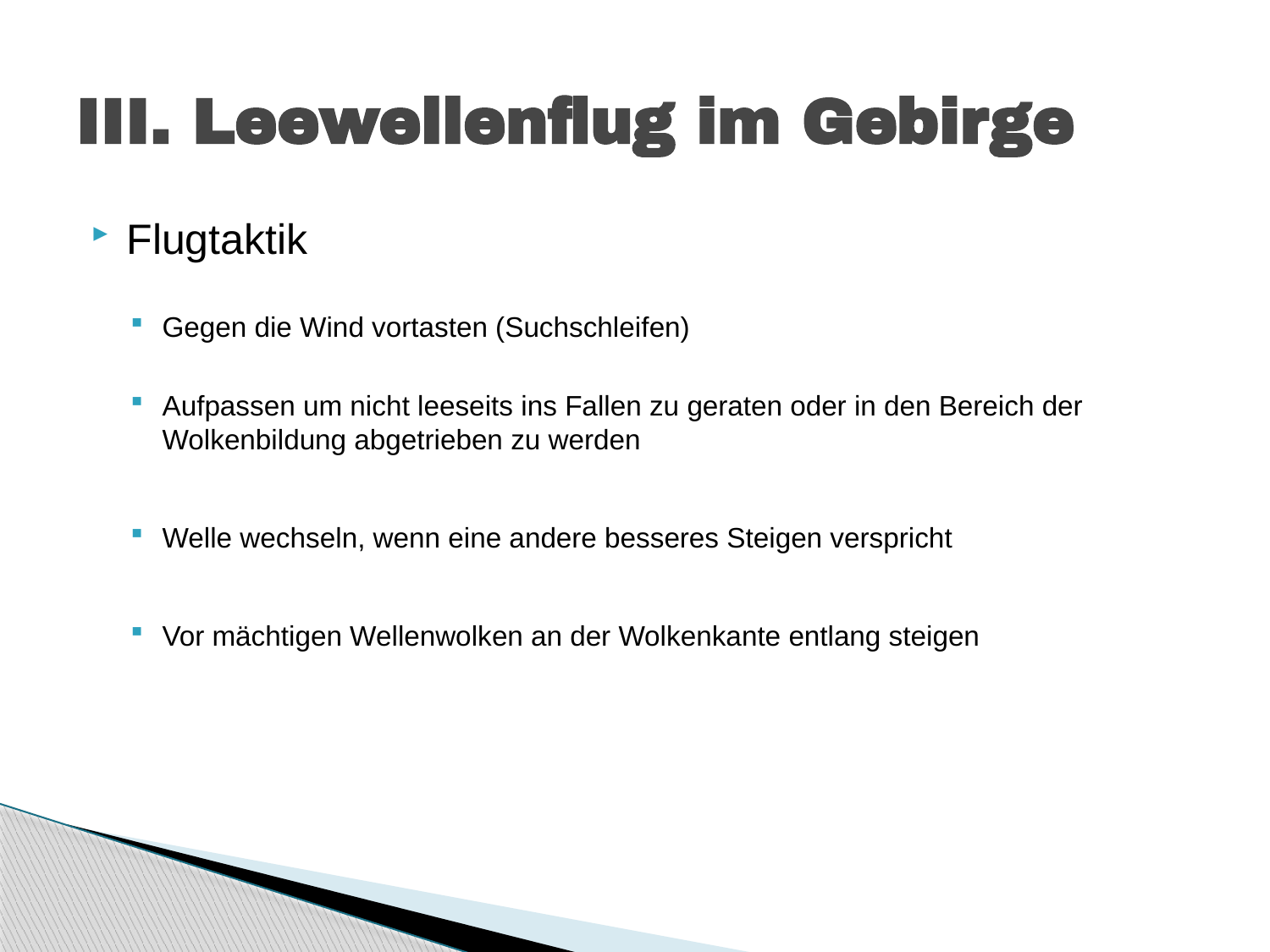

# III. Leewellenflug im Gebirge
Flugtaktik

Gegen die Wind vortasten (Suchschleifen)

Aufpassen um nicht leeseits ins Fallen zu geraten oder in den Bereich der Wolkenbildung abgetrieben zu werden

Welle wechseln, wenn eine andere besseres Steigen verspricht

Vor mächtigen Wellenwolken an der Wolkenkante entlang steigen